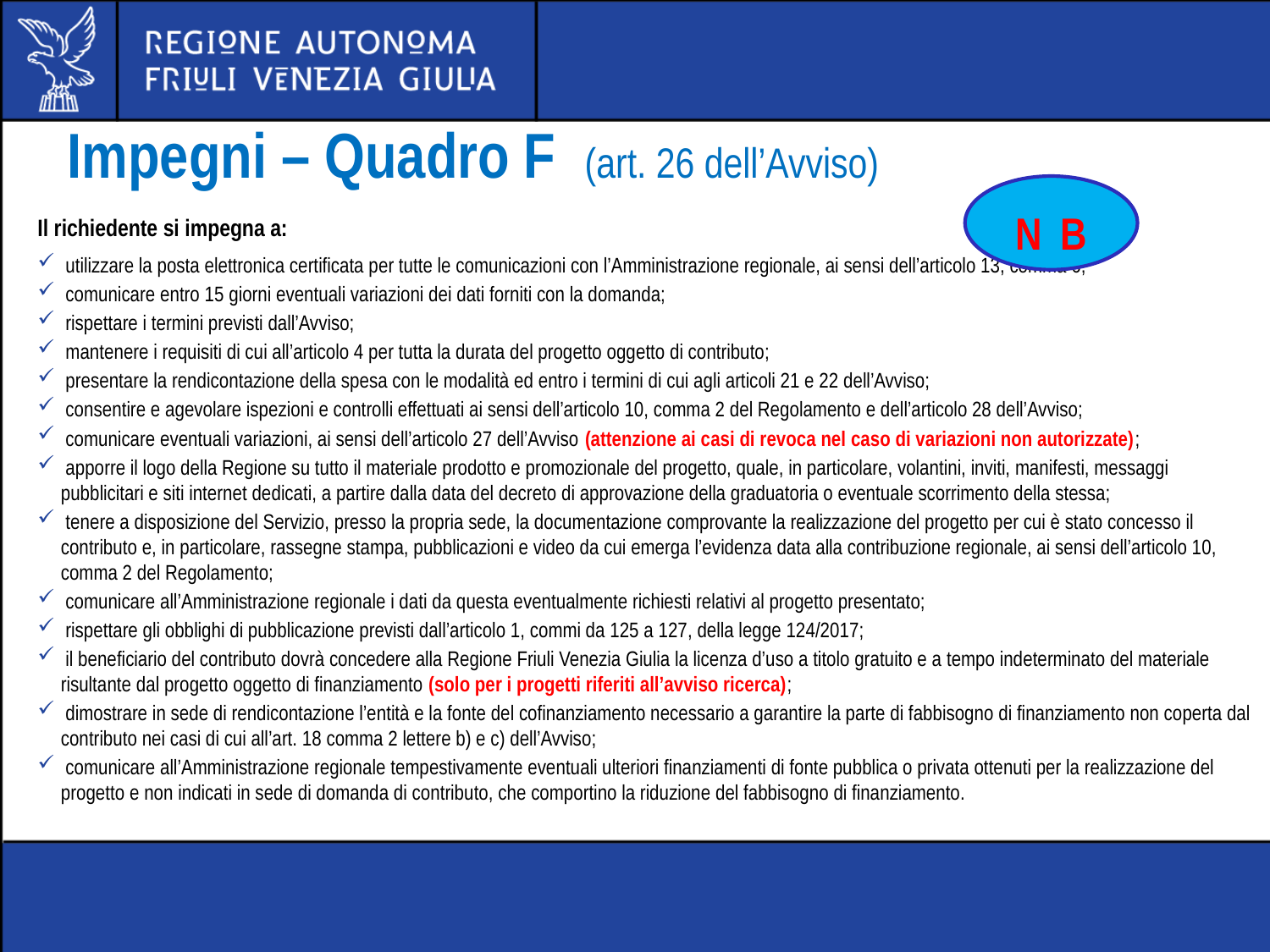

# Impegni – Quadro F  (art. 26 dell’Avviso)
N B

Il richiedente si impegna a:
 utilizzare la posta elettronica certificata per tutte le comunicazioni con l’Amministrazione regionale, ai sensi dell’articolo 13, comma 6;
 comunicare entro 15 giorni eventuali variazioni dei dati forniti con la domanda;
 rispettare i termini previsti dall’Avviso;
 mantenere i requisiti di cui all’articolo 4 per tutta la durata del progetto oggetto di contributo;
 presentare la rendicontazione della spesa con le modalità ed entro i termini di cui agli articoli 21 e 22 dell’Avviso;
 consentire e agevolare ispezioni e controlli effettuati ai sensi dell’articolo 10, comma 2 del Regolamento e dell’articolo 28 dell’Avviso;
 comunicare eventuali variazioni, ai sensi dell’articolo 27 dell’Avviso (attenzione ai casi di revoca nel caso di variazioni non autorizzate);
 apporre il logo della Regione su tutto il materiale prodotto e promozionale del progetto, quale, in particolare, volantini, inviti, manifesti, messaggi pubblicitari e siti internet dedicati, a partire dalla data del decreto di approvazione della graduatoria o eventuale scorrimento della stessa;
 tenere a disposizione del Servizio, presso la propria sede, la documentazione comprovante la realizzazione del progetto per cui è stato concesso il contributo e, in particolare, rassegne stampa, pubblicazioni e video da cui emerga l’evidenza data alla contribuzione regionale, ai sensi dell’articolo 10, comma 2 del Regolamento;
 comunicare all’Amministrazione regionale i dati da questa eventualmente richiesti relativi al progetto presentato;
 rispettare gli obblighi di pubblicazione previsti dall’articolo 1, commi da 125 a 127, della legge 124/2017;
 il beneficiario del contributo dovrà concedere alla Regione Friuli Venezia Giulia la licenza d’uso a titolo gratuito e a tempo indeterminato del materiale risultante dal progetto oggetto di finanziamento (solo per i progetti riferiti all’avviso ricerca);
 dimostrare in sede di rendicontazione l’entità e la fonte del cofinanziamento necessario a garantire la parte di fabbisogno di finanziamento non coperta dal contributo nei casi di cui all’art. 18 comma 2 lettere b) e c) dell’Avviso;
 comunicare all’Amministrazione regionale tempestivamente eventuali ulteriori finanziamenti di fonte pubblica o privata ottenuti per la realizzazione del progetto e non indicati in sede di domanda di contributo, che comportino la riduzione del fabbisogno di finanziamento.